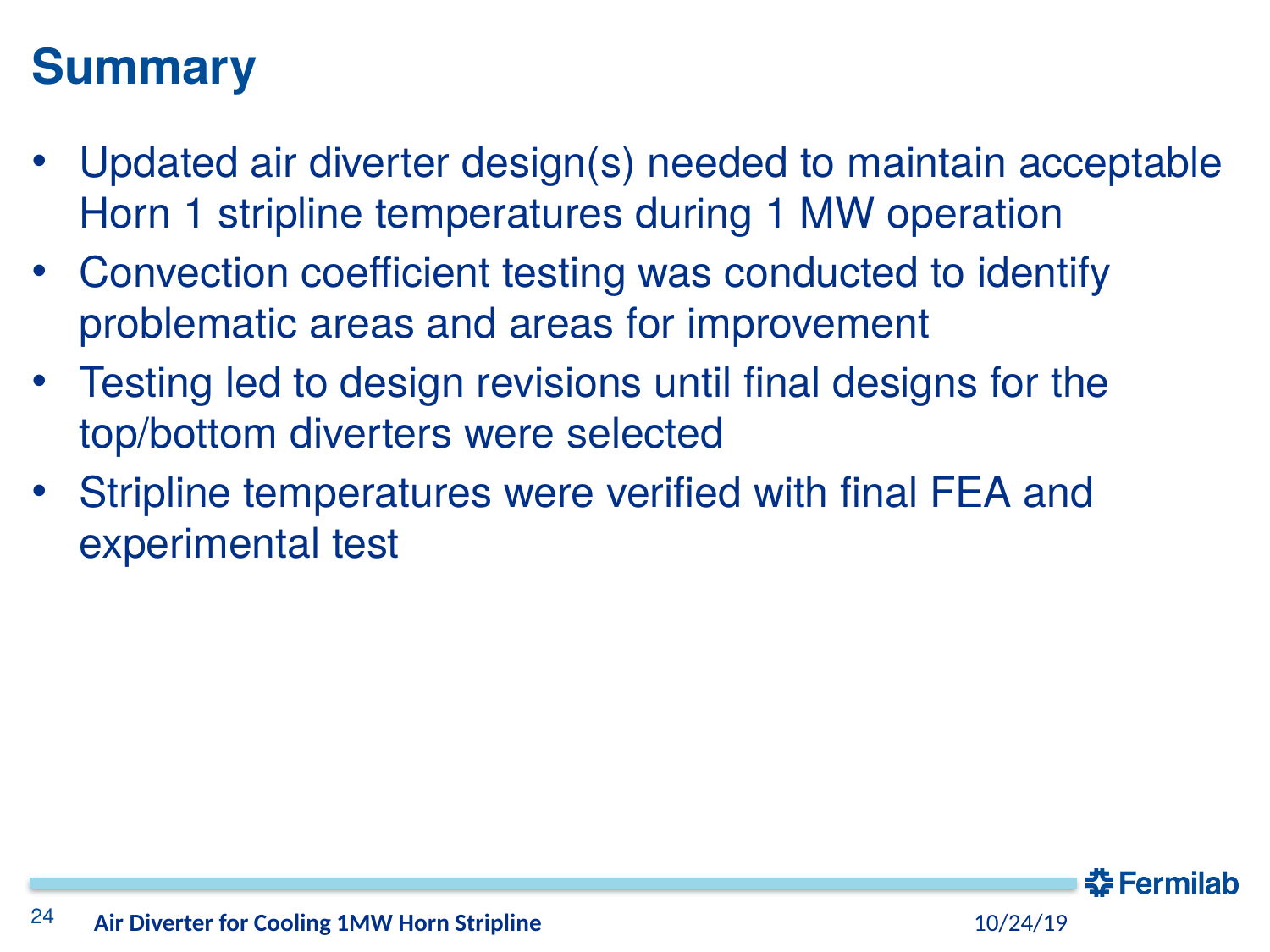

# Summary
Updated air diverter design(s) needed to maintain acceptable Horn 1 stripline temperatures during 1 MW operation
Convection coefficient testing was conducted to identify problematic areas and areas for improvement
Testing led to design revisions until final designs for the top/bottom diverters were selected
Stripline temperatures were verified with final FEA and experimental test
Air Diverter for Cooling 1MW Horn Stripline
10/24/19
24